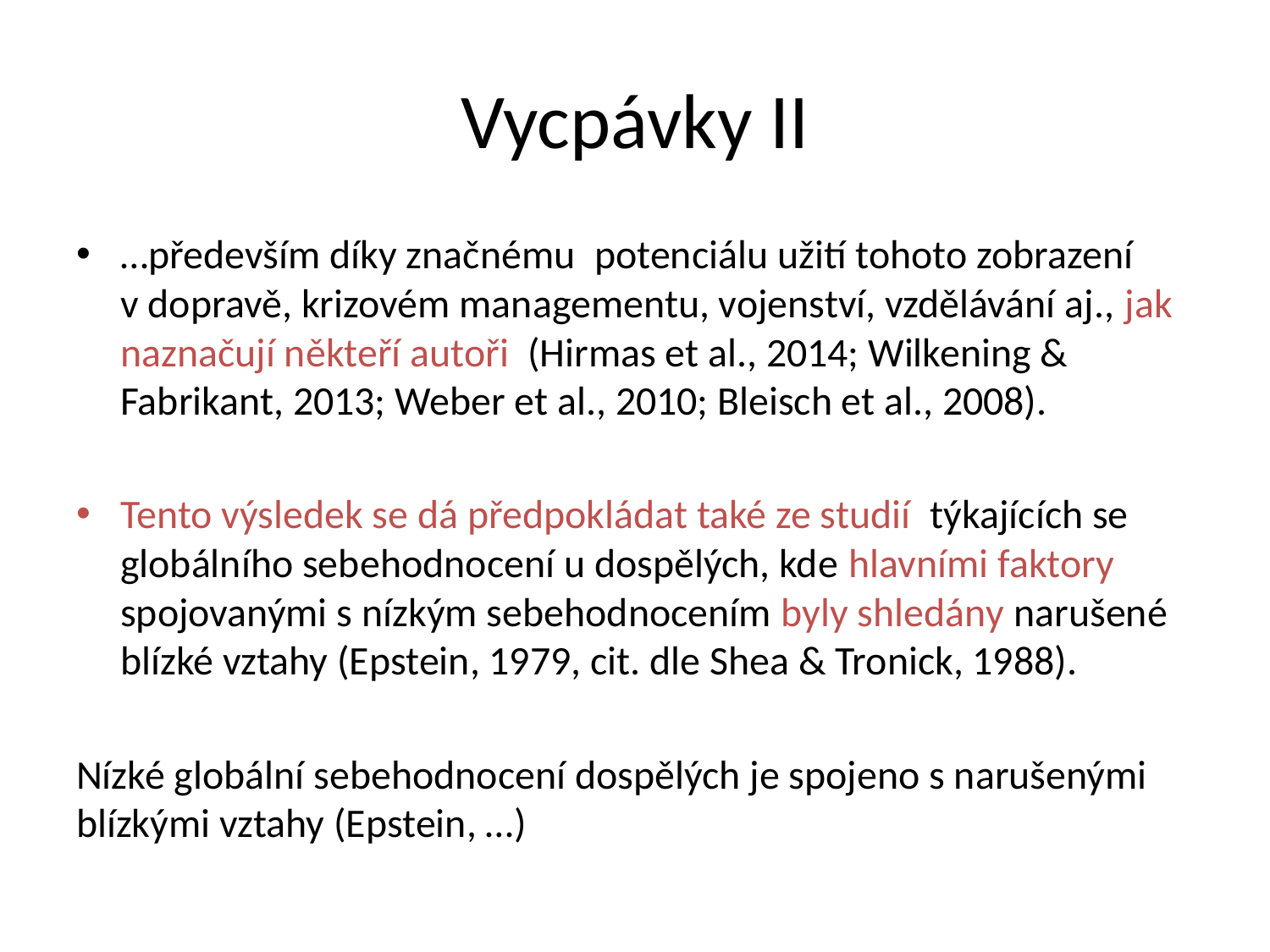

# Vycpávky II
…především díky značnému  potenciálu užití tohoto zobrazení v dopravě, krizovém managementu, vojenství, vzdělávání aj., jak naznačují někteří autoři  (Hirmas et al., 2014; Wilkening & Fabrikant, 2013; Weber et al., 2010; Bleisch et al., 2008).

Tento výsledek se dá předpokládat také ze studií  týkajících se globálního sebehodnocení u dospělých, kde hlavními faktory spojovanými s nízkým sebehodnocením byly shledány narušené blízké vztahy (Epstein, 1979, cit. dle Shea & Tronick, 1988).

Nízké globální sebehodnocení dospělých je spojeno s narušenými blízkými vztahy (Epstein, …)